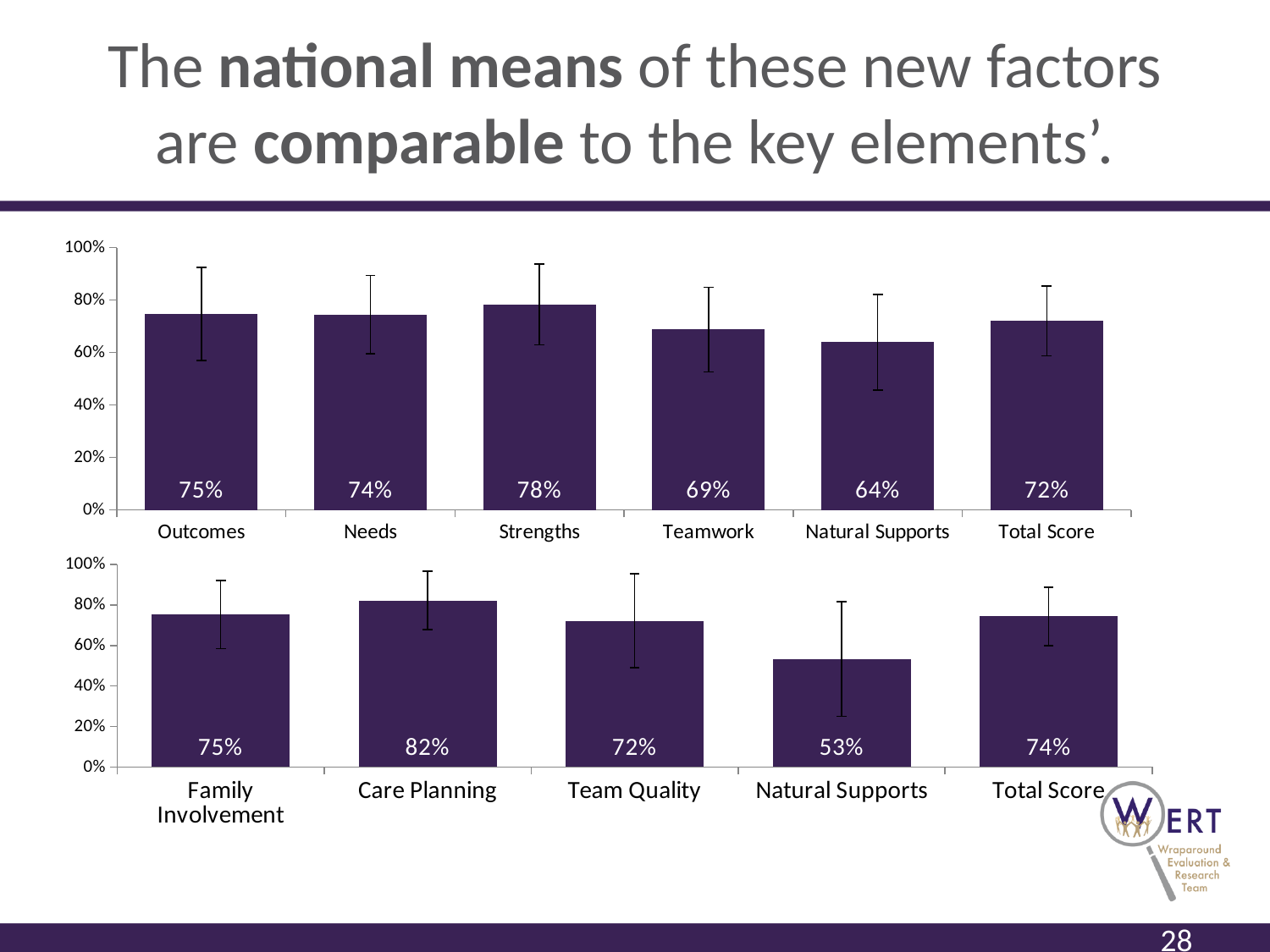

# The national means of these new factors are comparable to the key elements’.

### Chart

| Category |  |
|---|---|
| Outcomes | 0.747565602836879 |
| Needs | 0.744884067219742 |
| Strengths | 0.7840884918102549 |
| Teamwork | 0.6878563071686888 |
| Natural Supports | 0.6394180316244769 |
| Total Score | 0.7208892121196389 |

### Chart

| Category |  |
|---|---|
| Family Involvement | 0.7517982879405247 |
| Care Planning | 0.8212054048280297 |
| Team Quality | 0.7219744275944096 |
| Natural Supports | 0.5336560364464703 |
| Total Score | 0.743295816017407 |